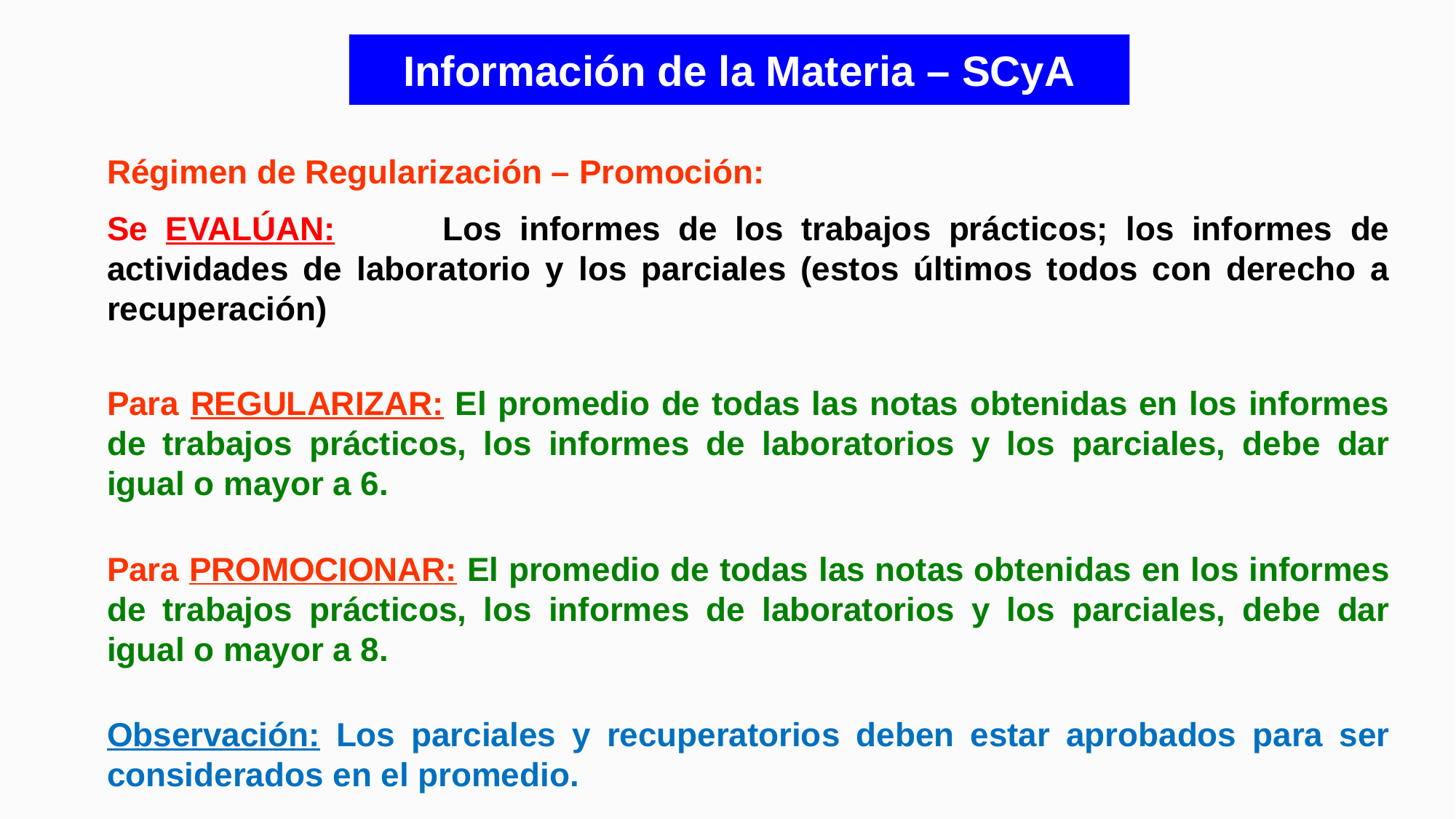

Información de la Materia – SCyA
Régimen de Regularización – Promoción:
Se EVALÚAN:	Los informes de los trabajos prácticos; los informes de actividades de laboratorio y los parciales (estos últimos todos con derecho a recuperación)
Para REGULARIZAR: El promedio de todas las notas obtenidas en los informes de trabajos prácticos, los informes de laboratorios y los parciales, debe dar igual o mayor a 6.
Para PROMOCIONAR: El promedio de todas las notas obtenidas en los informes de trabajos prácticos, los informes de laboratorios y los parciales, debe dar igual o mayor a 8.
Observación: Los parciales y recuperatorios deben estar aprobados para ser considerados en el promedio.